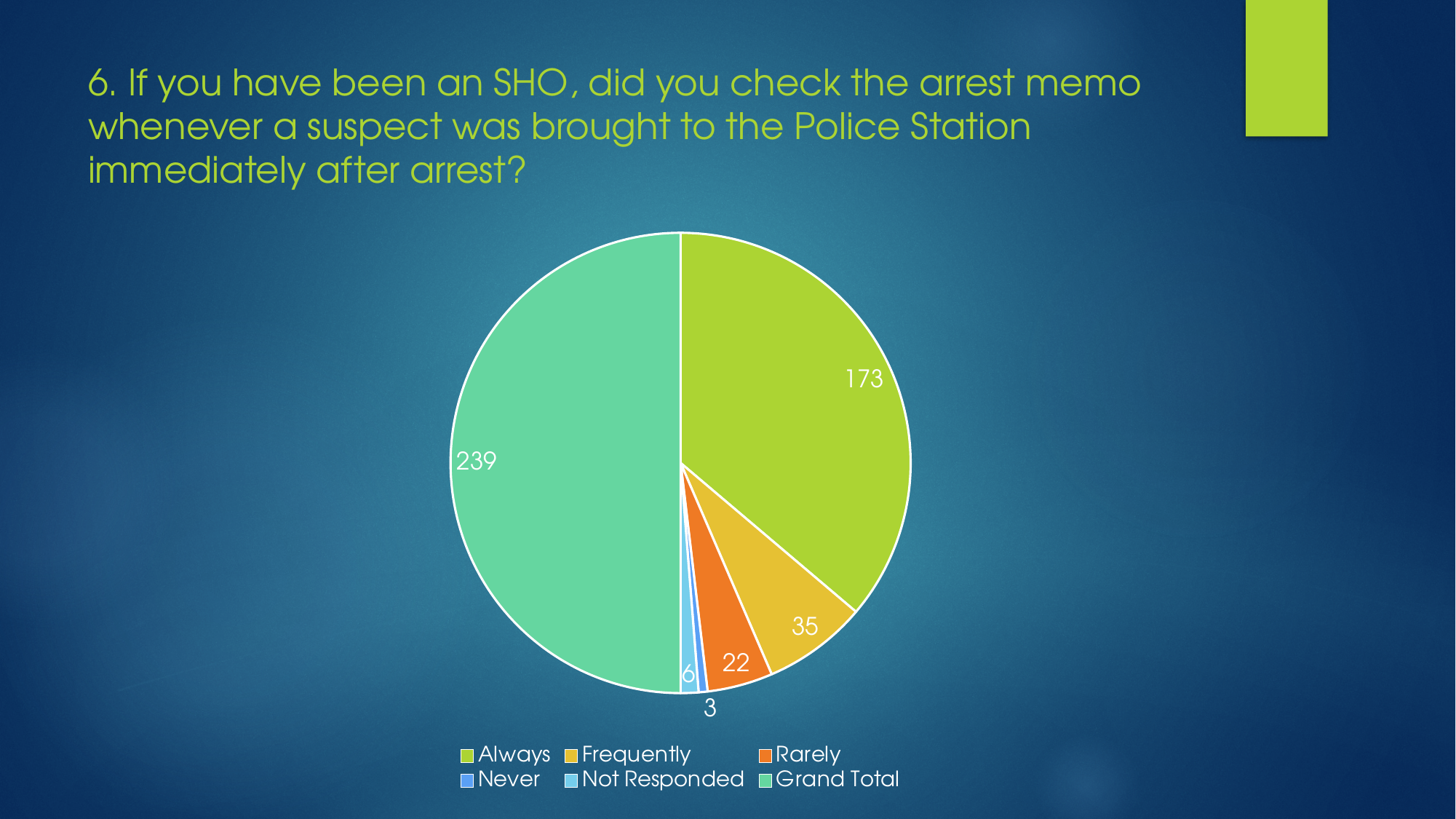

# 6. If you have been an SHO, did you check the arrest memo whenever a suspect was brought to the Police Station immediately after arrest?

### Chart

| Category |  |
|---|---|
| Always | 173.0 |
| Frequently | 35.0 |
| Rarely | 22.0 |
| Never | 3.0 |
| Not Responded | 6.0 |
| Grand Total | 239.0 |